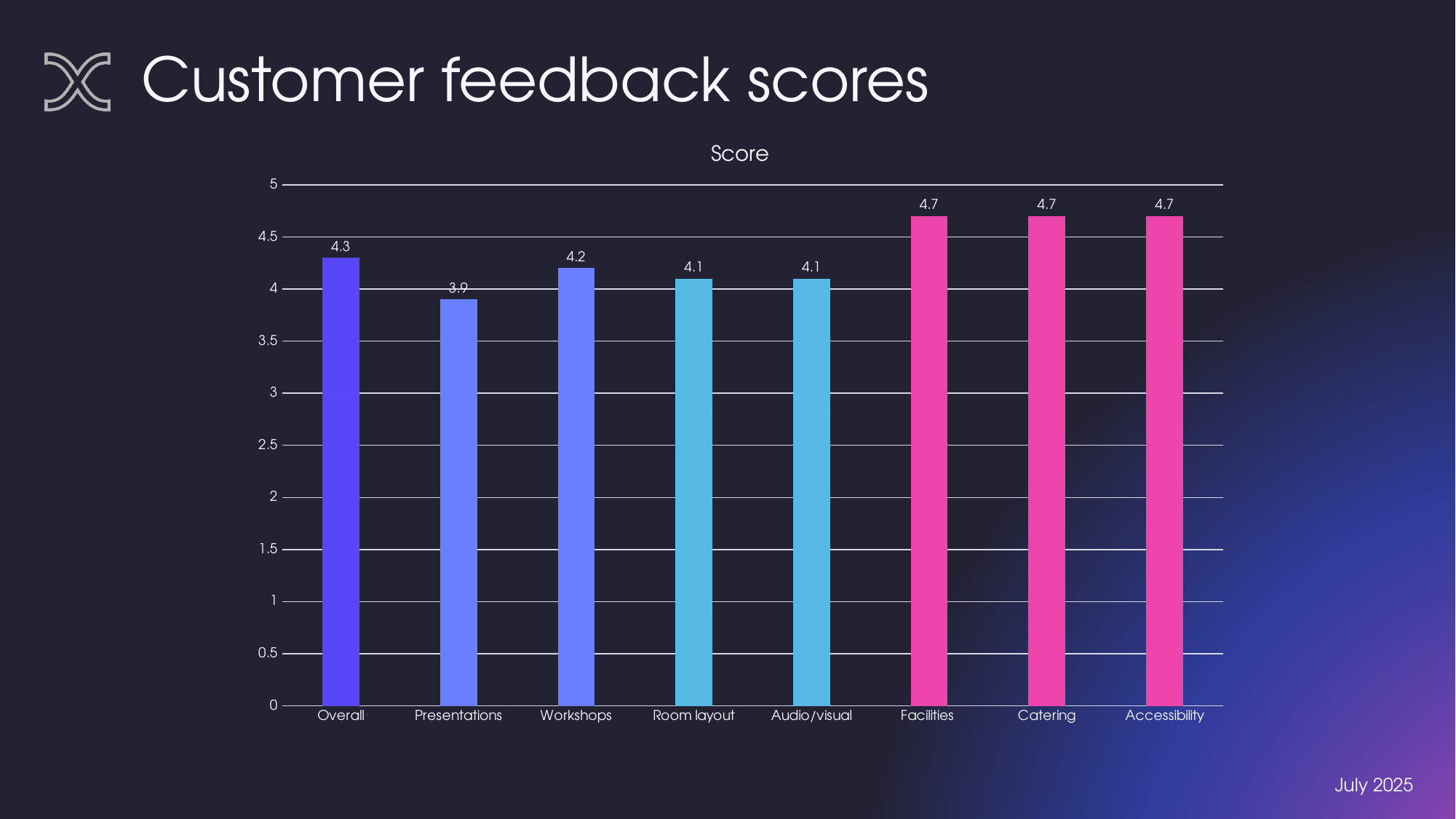

Customer feedback scores

### Chart: Score

| Category | Score |
|---|---|
| Overall | 4.3 |
| Presentations | 3.9 |
| Workshops | 4.2 |
| Room layout | 4.1 |
| Audio/visual | 4.1 |
| Facilities  | 4.7 |
| Catering | 4.7 |
| Accessibility | 4.7 |
July 2025